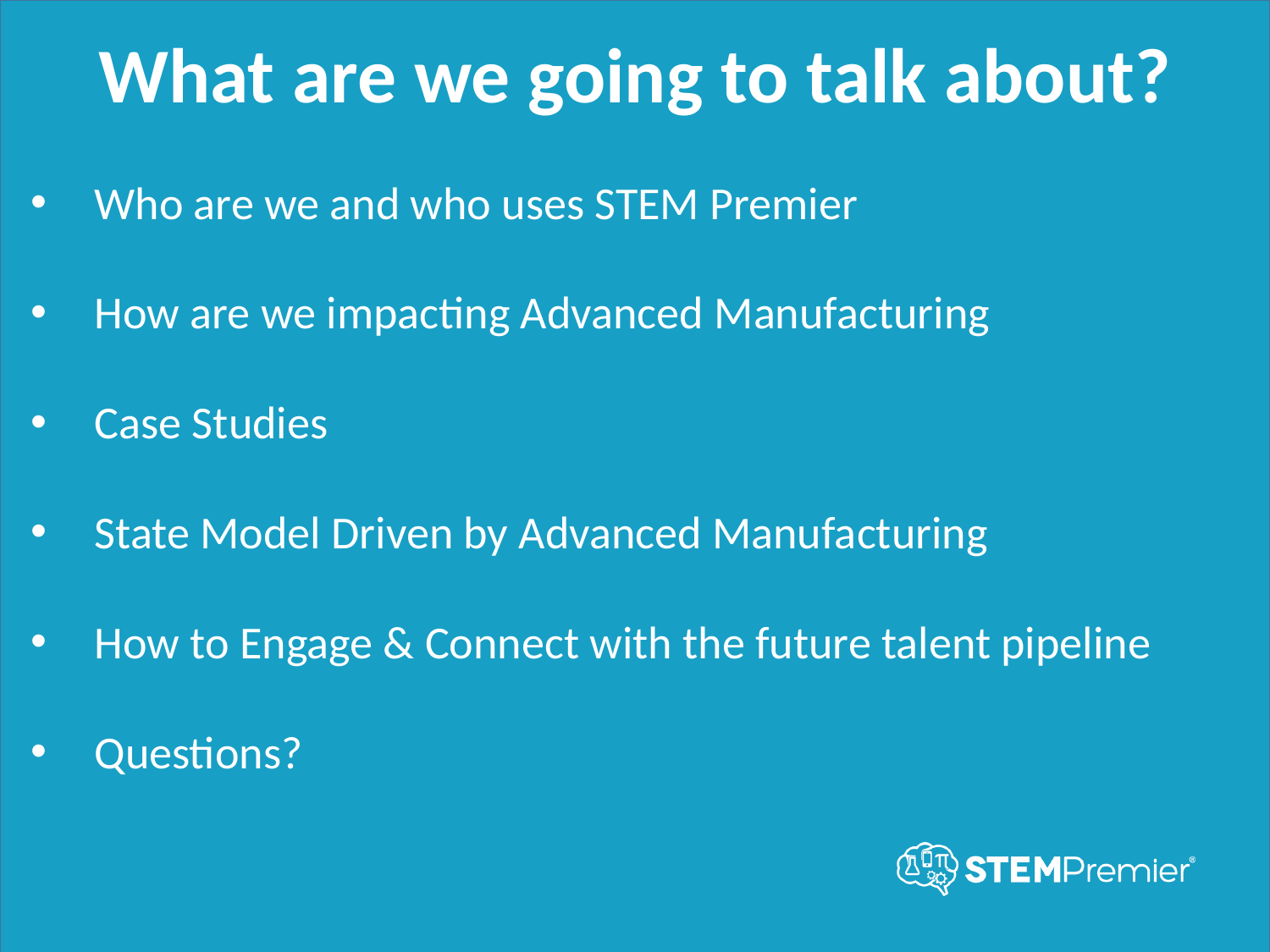

What are we going to talk about?

Who are we and who uses STEM Premier

How are we impacting Advanced Manufacturing

Case Studies

State Model Driven by Advanced Manufacturing

How to Engage & Connect with the future talent pipeline

Questions?

3